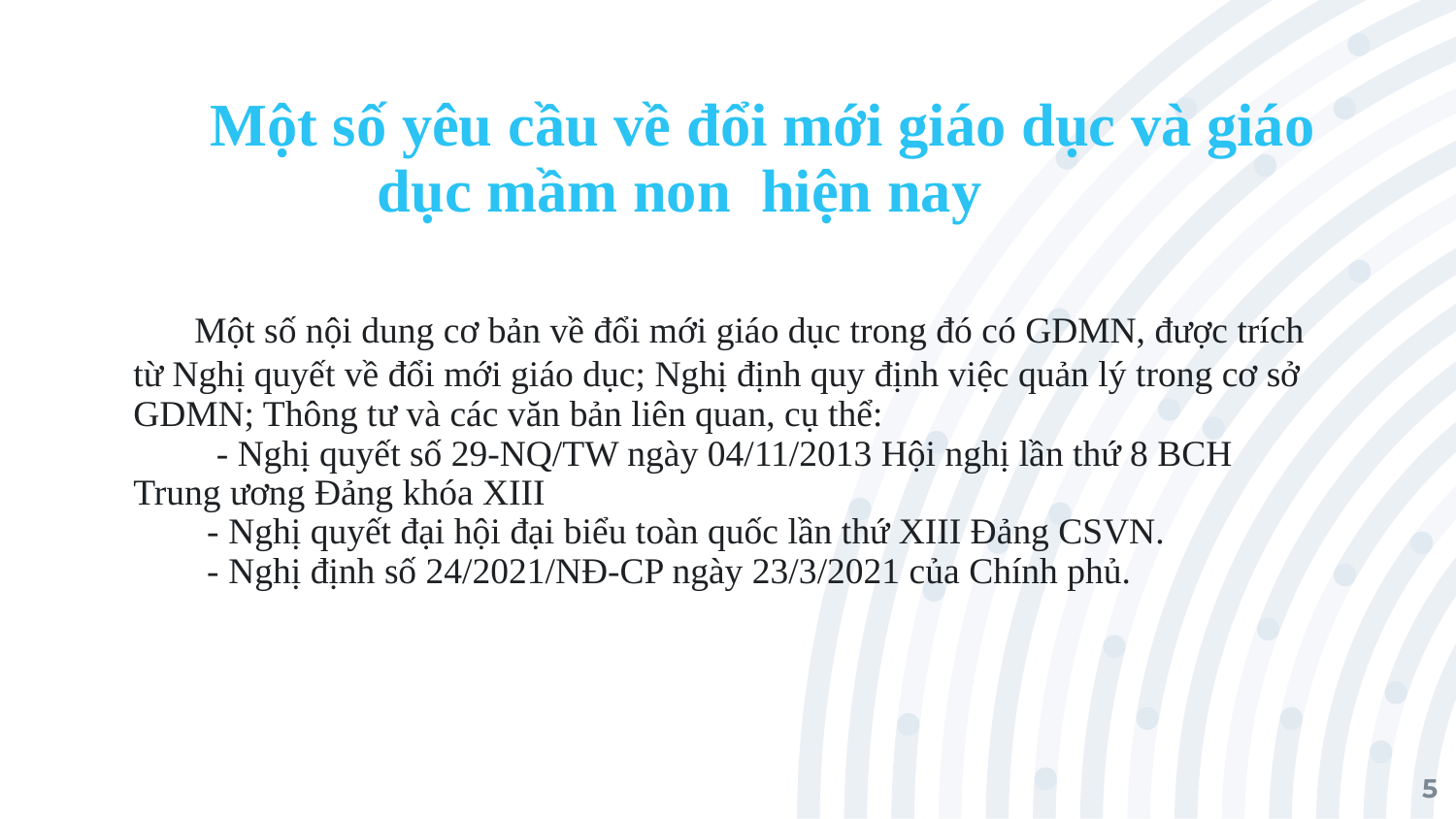

# Một số yêu cầu về đổi mới giáo dục và giáo                 dục mầm non  hiện nay Một số nội dung cơ bản về đổi mới giáo dục trong đó có GDMN, được trích từ Nghị quyết về đổi mới giáo dục; Nghị định quy định việc quản lý trong cơ sở GDMN; Thông tư và các văn bản liên quan, cụ thể: - Nghị quyết số 29-NQ/TW ngày 04/11/2013 Hội nghị lần thứ 8 BCH Trung ương Đảng khóa XIII - Nghị quyết đại hội đại biểu toàn quốc lần thứ XIII Đảng CSVN. - Nghị định số 24/2021/NĐ-CP ngày 23/3/2021 của Chính phủ.
5